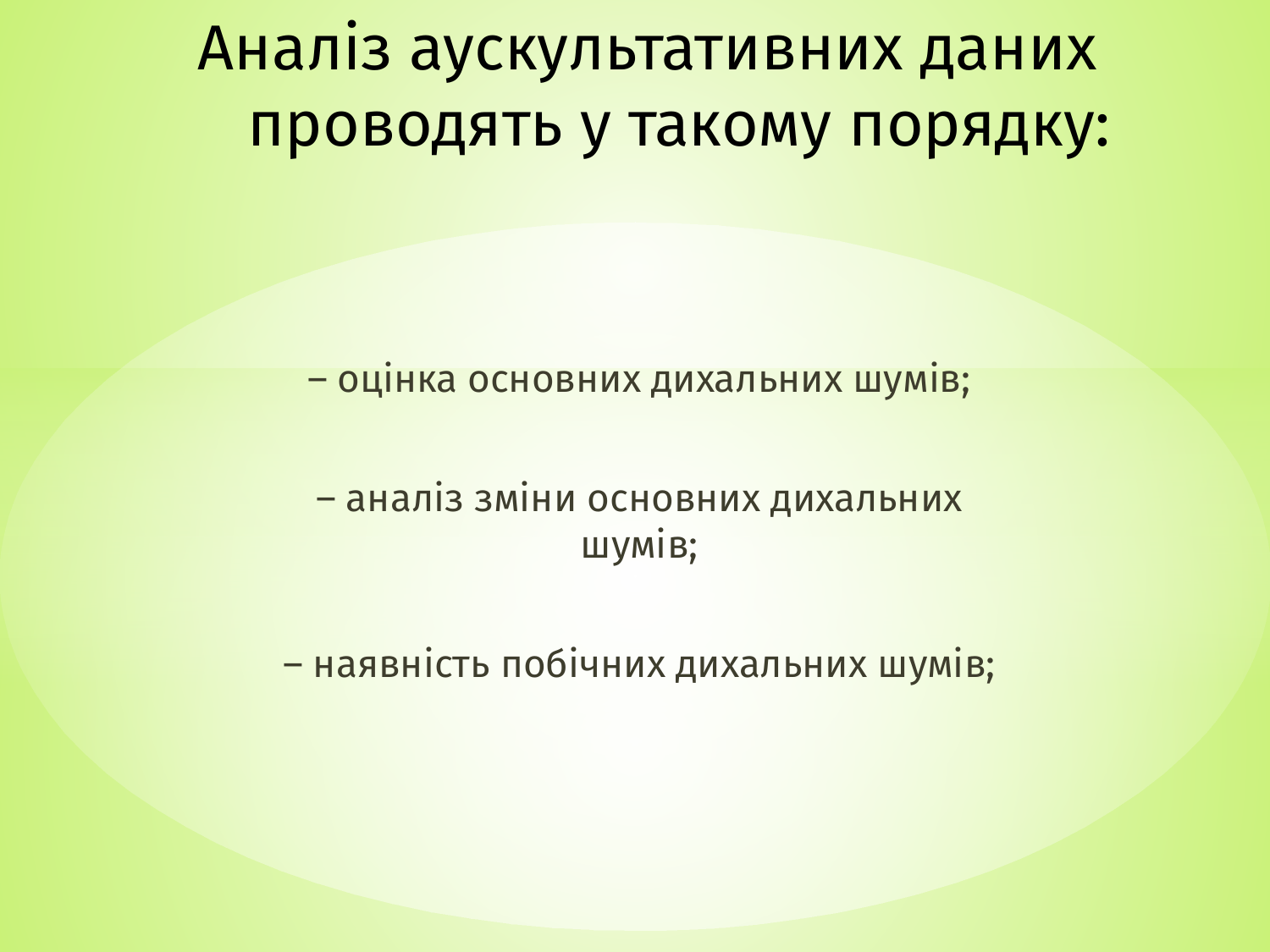

# Аналіз аускультативних даних проводять у такому порядку:
– оцінка основних дихальних шумів;

– аналіз зміни основних дихальних шумів;

– наявність побічних дихальних шумів;